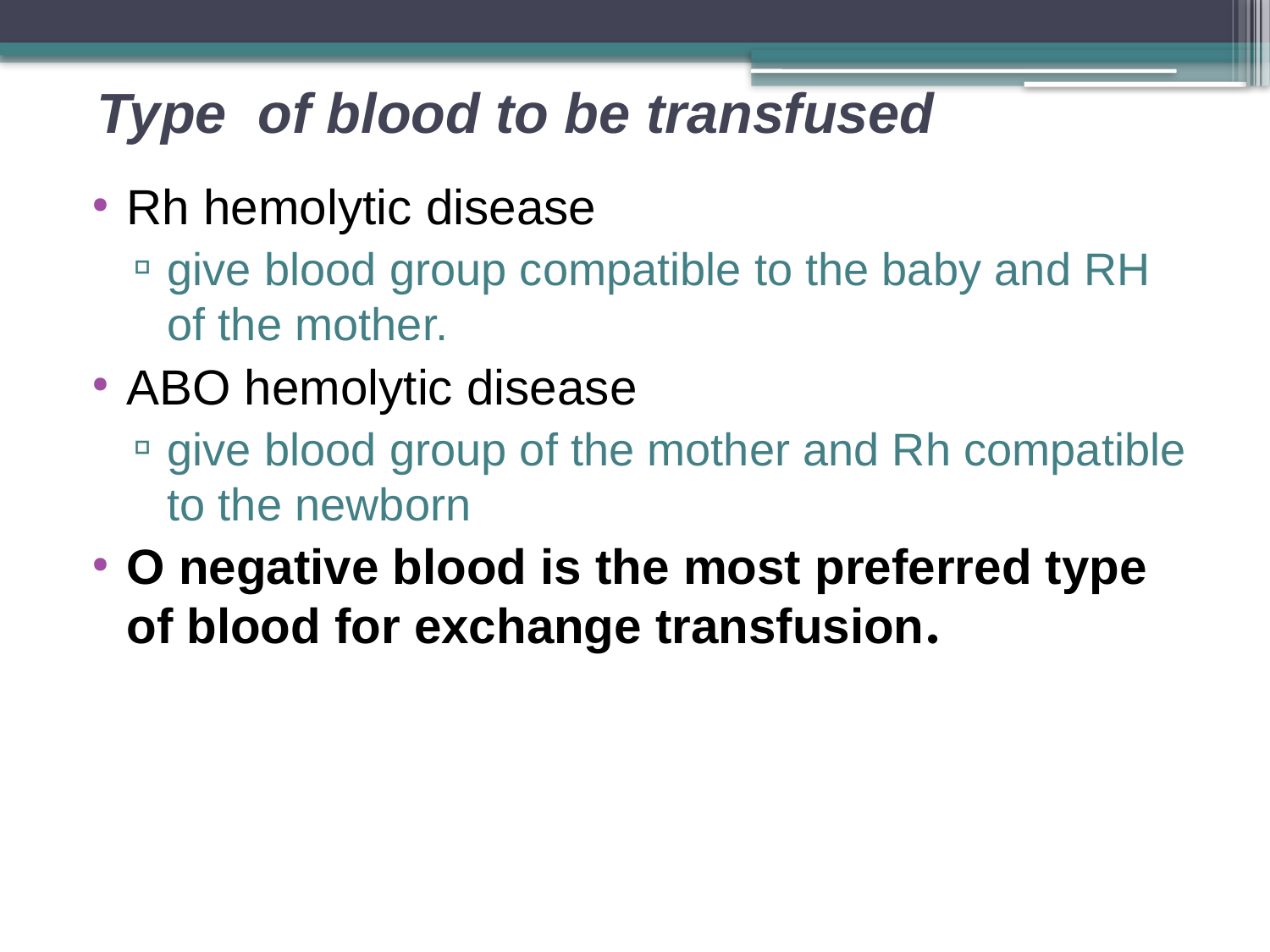

# Type  of blood to be transfused
Rh hemolytic disease
give blood group compatible to the baby and RH of the mother.
ABO hemolytic disease
give blood group of the mother and Rh compatible to the newborn
O negative blood is the most preferred type of blood for exchange transfusion.